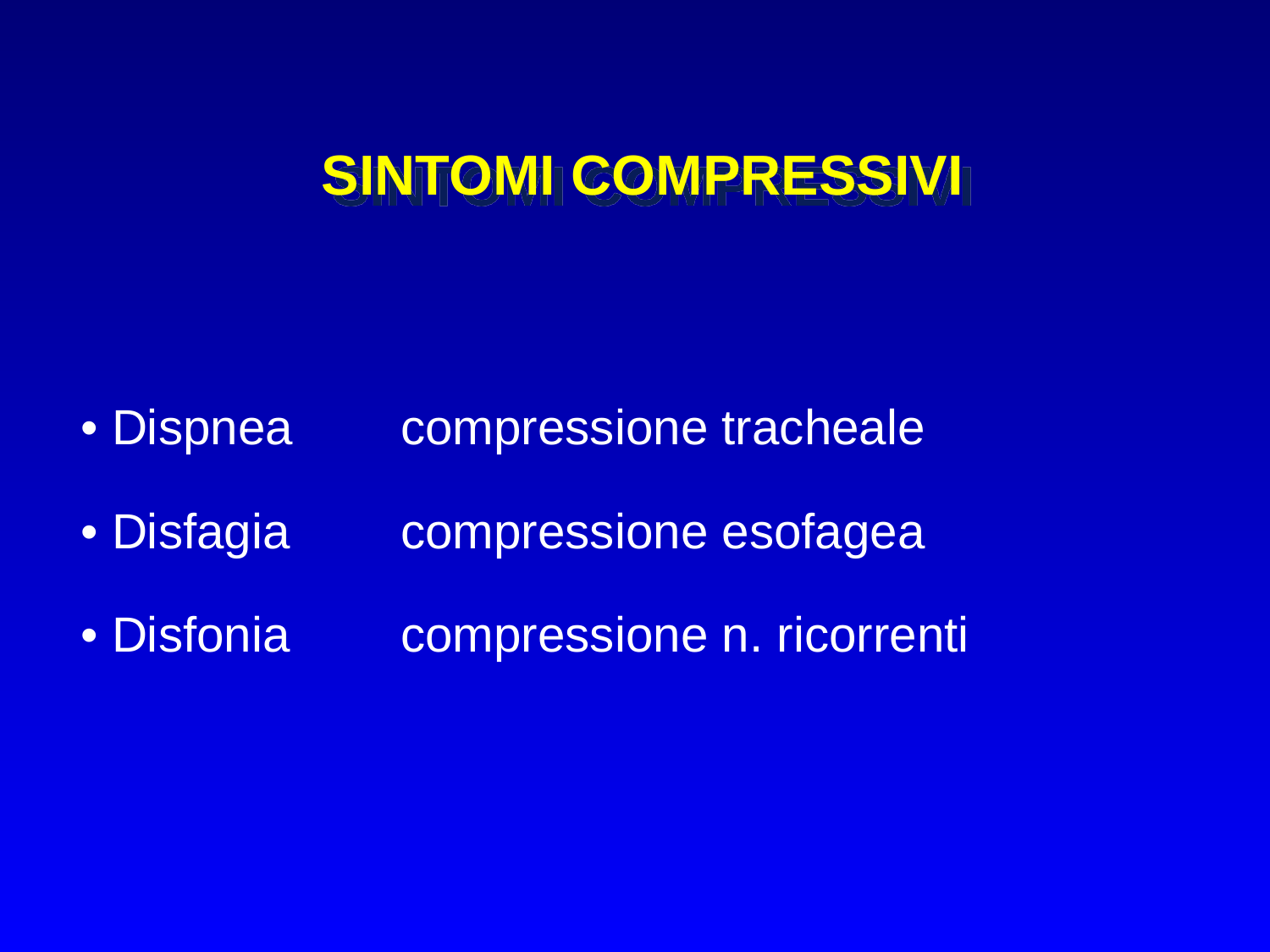

SINTOMI COMPRESSIVI

• Dispnea	compressione tracheale
• Disfagia	compressione esofagea
• Disfonia	compressione n. ricorrenti